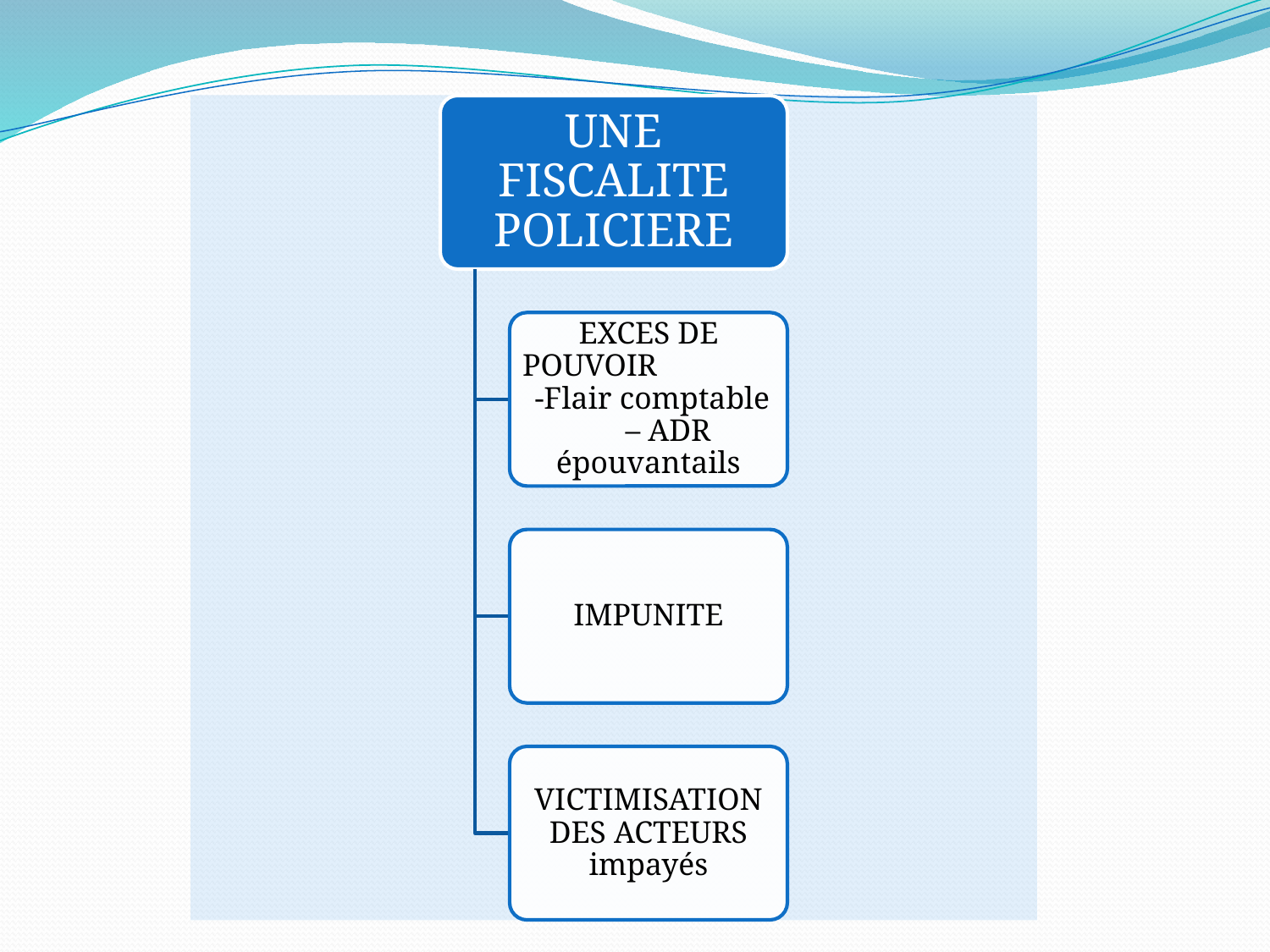

UNE FISCALITE POLICIERE
EXCES DE POUVOIR                  -Flair comptable       – ADR épouvantails
IMPUNITE
VICTIMISATION DES ACTEURS impayés